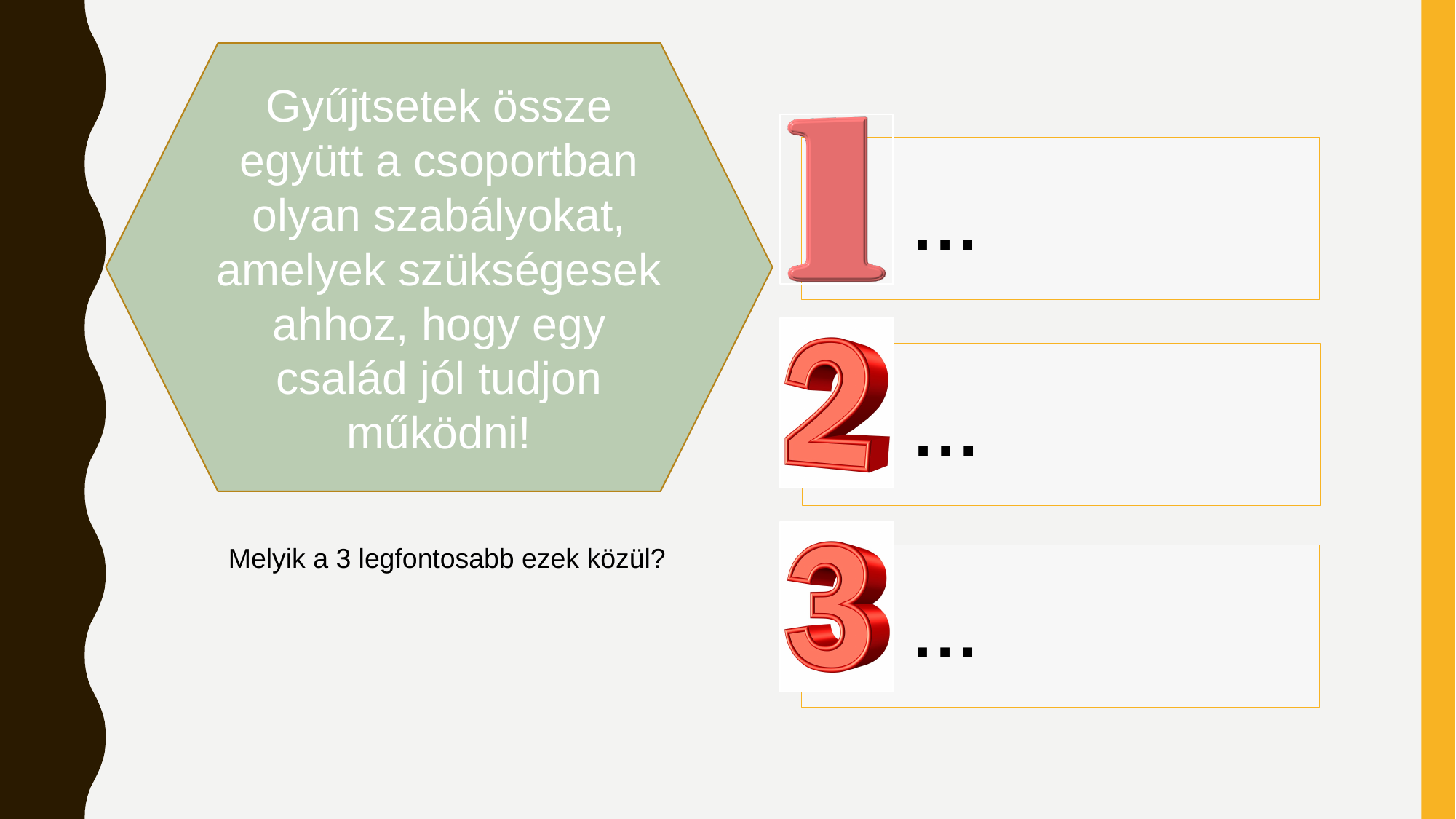

Gyűjtsetek össze együtt a csoportban olyan szabályokat, amelyek szükségesek
ahhoz, hogy egy család jól tudjon működni!
…
…
…
Melyik a 3 legfontosabb ezek közül?